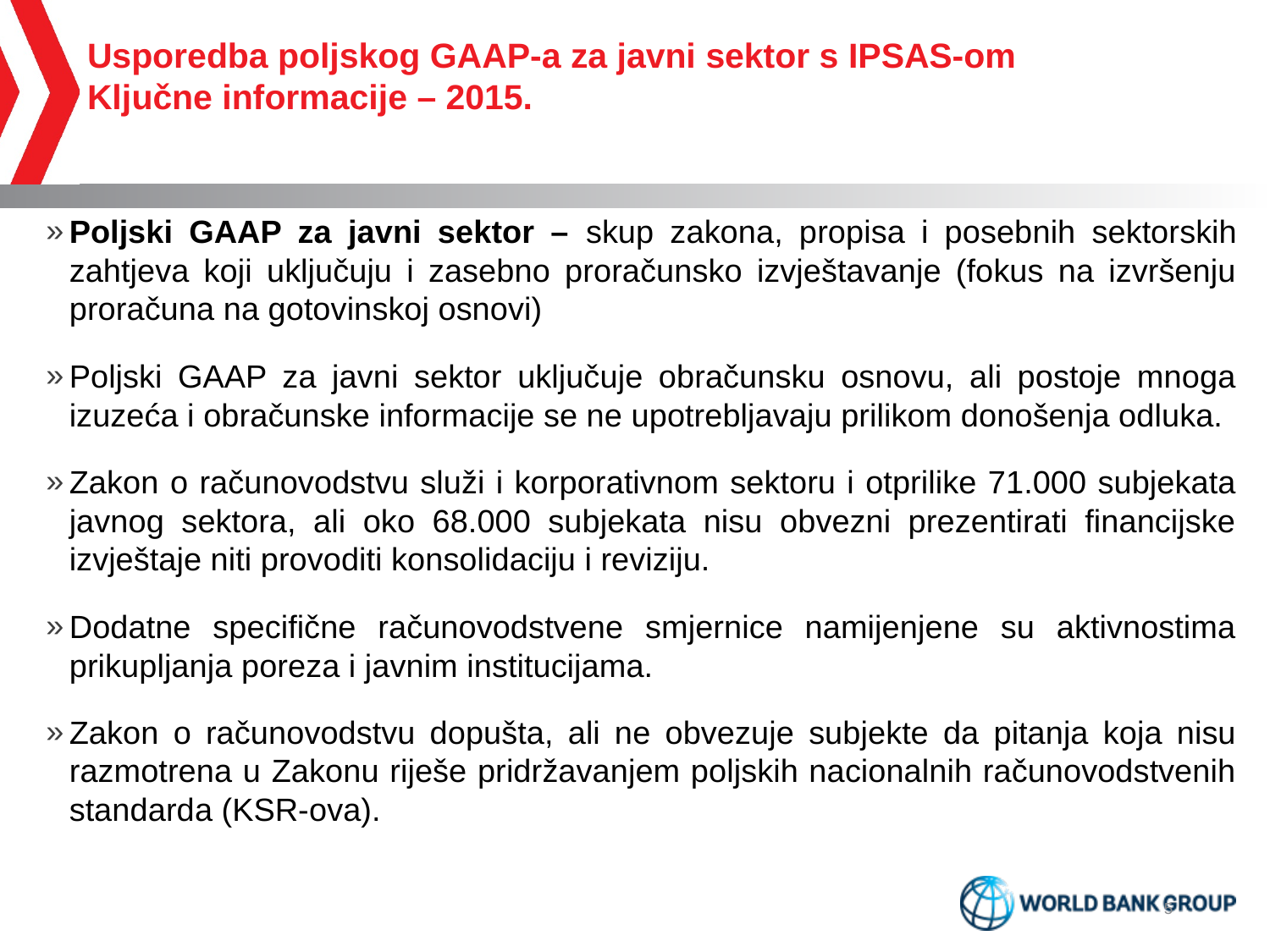

# Usporedba poljskog GAAP-a za javni sektor s IPSAS-om Ključne informacije – 2015.
Poljski GAAP za javni sektor – skup zakona, propisa i posebnih sektorskih zahtjeva koji uključuju i zasebno proračunsko izvještavanje (fokus na izvršenju proračuna na gotovinskoj osnovi)
Poljski GAAP za javni sektor uključuje obračunsku osnovu, ali postoje mnoga izuzeća i obračunske informacije se ne upotrebljavaju prilikom donošenja odluka.
Zakon o računovodstvu služi i korporativnom sektoru i otprilike 71.000 subjekata javnog sektora, ali oko 68.000 subjekata nisu obvezni prezentirati financijske izvještaje niti provoditi konsolidaciju i reviziju.
Dodatne specifične računovodstvene smjernice namijenjene su aktivnostima prikupljanja poreza i javnim institucijama.
Zakon o računovodstvu dopušta, ali ne obvezuje subjekte da pitanja koja nisu razmotrena u Zakonu riješe pridržavanjem poljskih nacionalnih računovodstvenih standarda (KSR-ova).